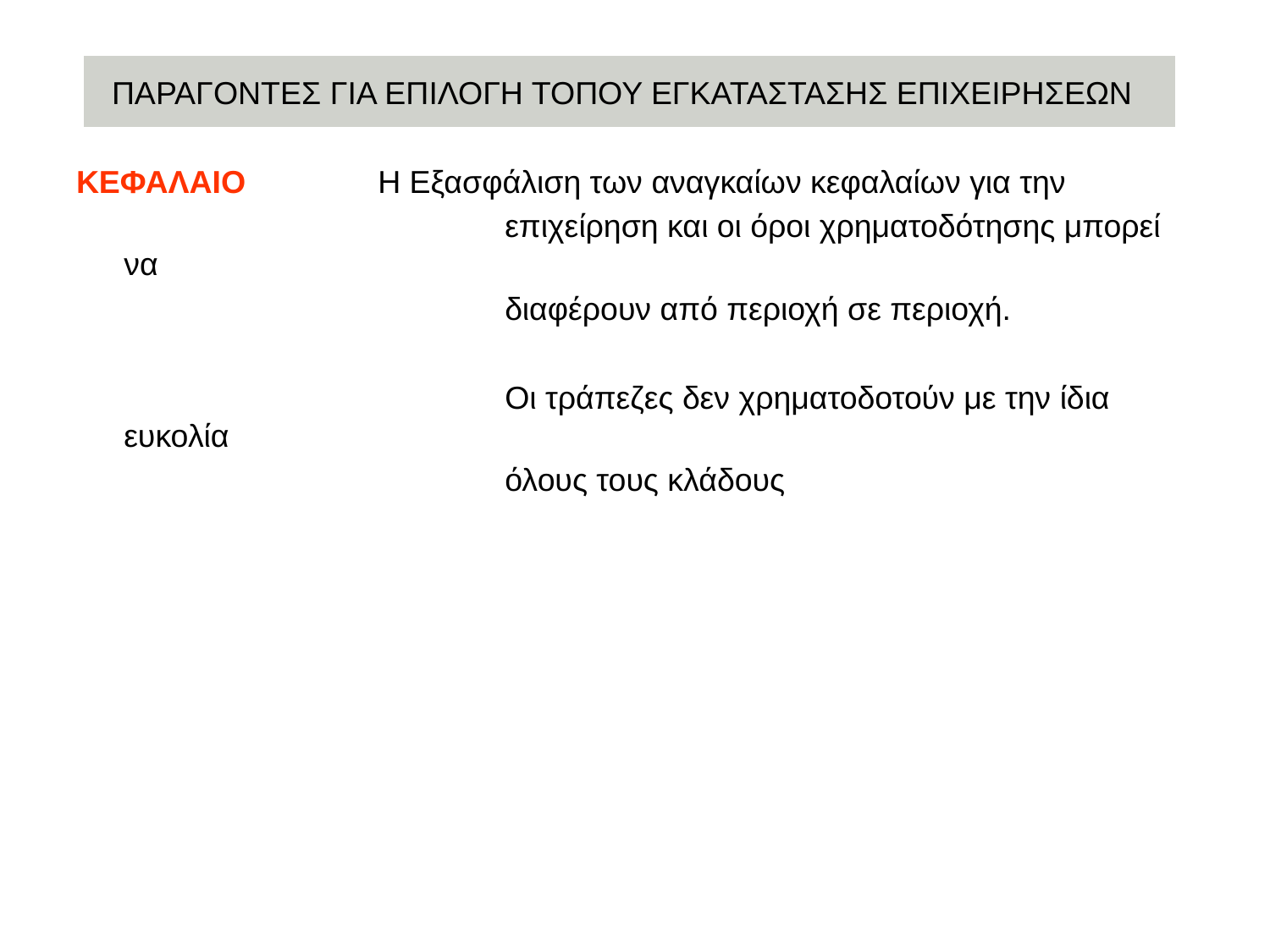

ΠΑΡΑΓΟΝΤΕΣ ΓΙΑ ΕΠΙΛΟΓΗ ΤΟΠΟΥ ΕΓΚΑΤΑΣΤΑΣΗΣ ΕΠΙΧΕΙΡΗΣΕΩΝ

ΚΕΦΑΛΑΙΟ		Η Εξασφάλιση των αναγκαίων κεφαλαίων για την
				επιχείρηση και οι όροι χρηματοδότησης μπορεί να
				διαφέρουν από περιοχή σε περιοχή.

				Οι τράπεζες δεν χρηματοδοτούν με την ίδια ευκολία
				όλους τους κλάδους